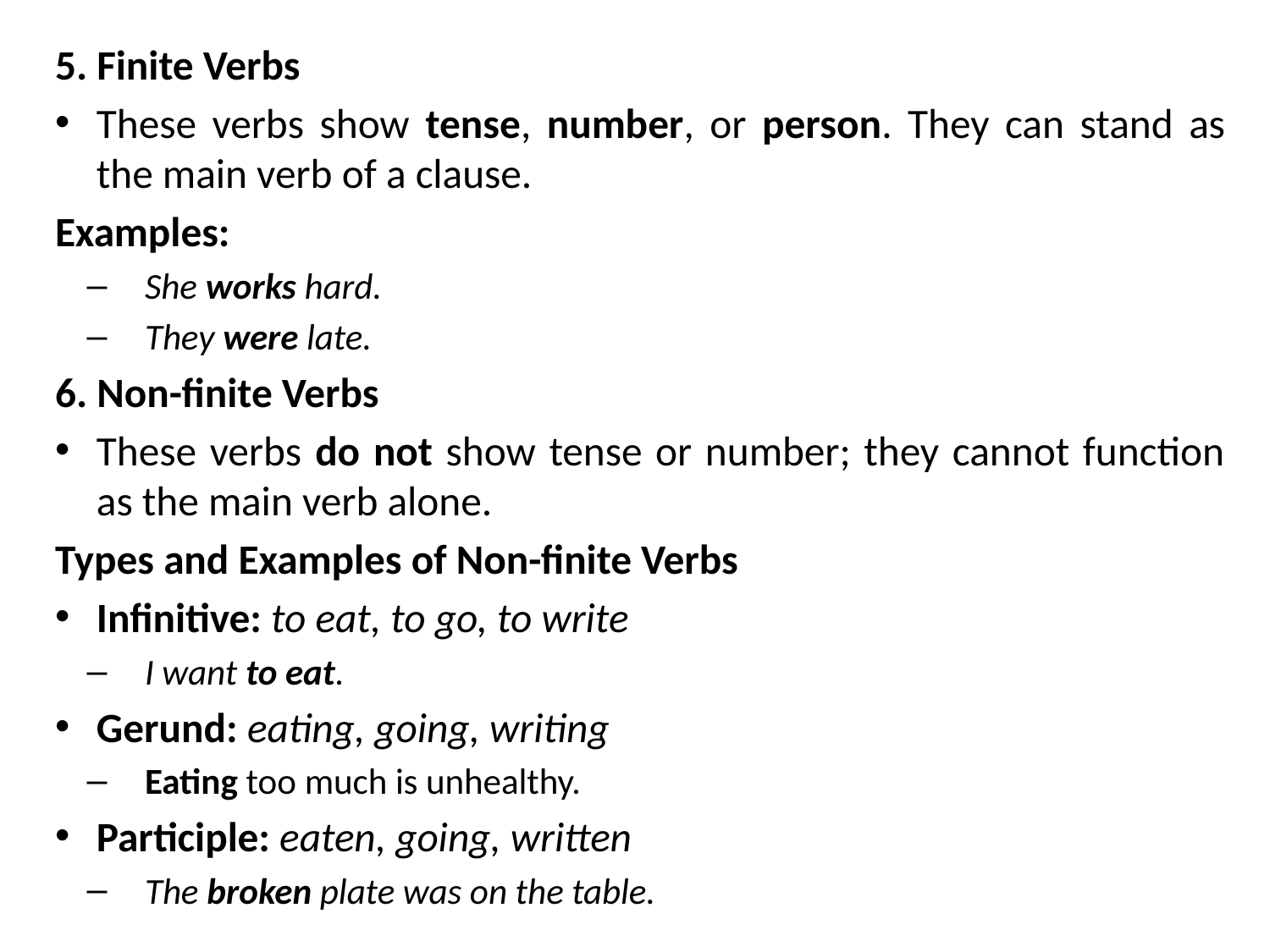

5. Finite Verbs
These verbs show tense, number, or person. They can stand as the main verb of a clause.
Examples:
She works hard.
They were late.
6. Non-finite Verbs
These verbs do not show tense or number; they cannot function as the main verb alone.
Types and Examples of Non-finite Verbs
Infinitive: to eat, to go, to write
I want to eat.
Gerund: eating, going, writing
Eating too much is unhealthy.
Participle: eaten, going, written
The broken plate was on the table.